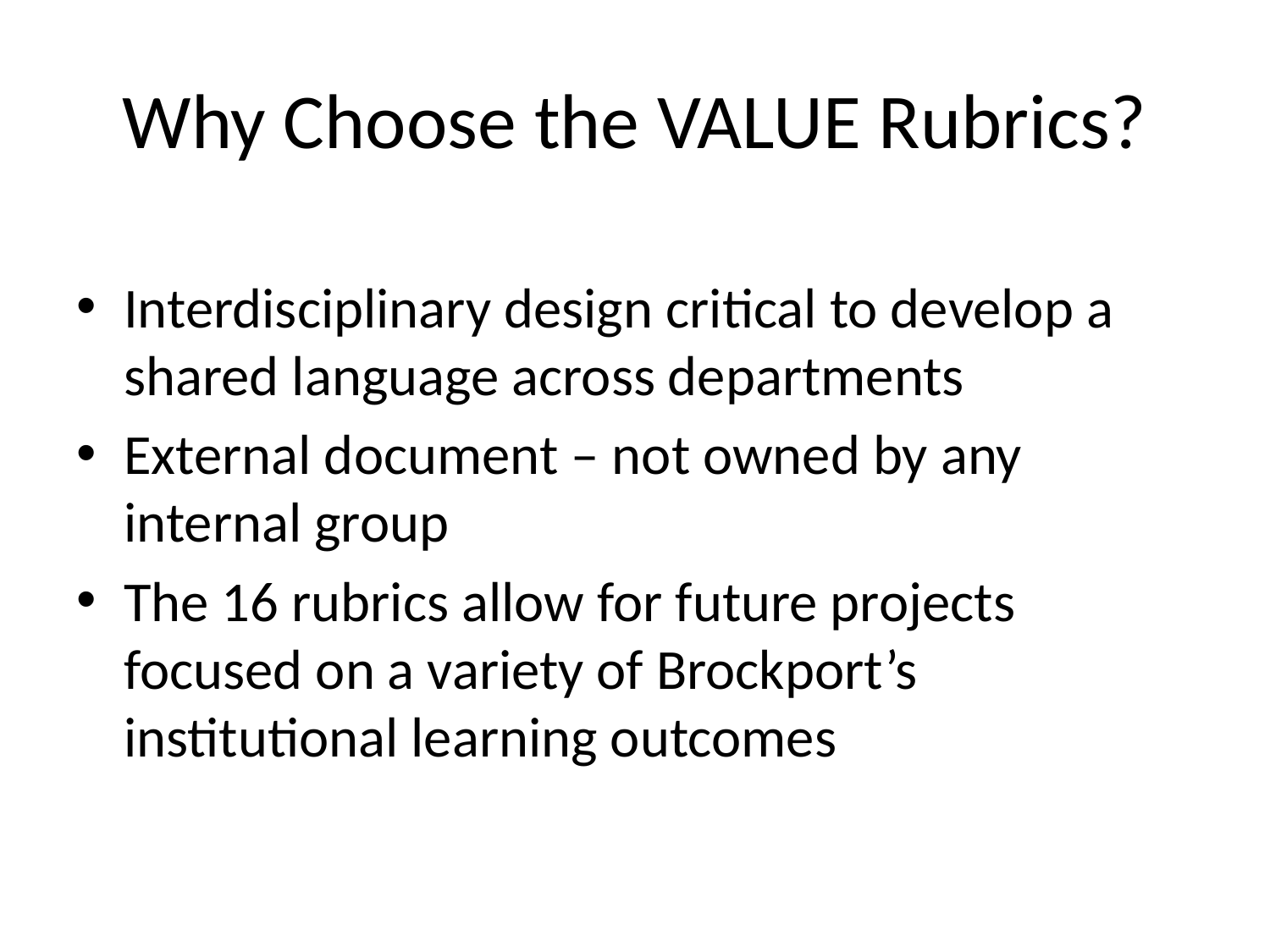

# Why Choose the VALUE Rubrics?
Interdisciplinary design critical to develop a shared language across departments
External document – not owned by any internal group
The 16 rubrics allow for future projects focused on a variety of Brockport’s institutional learning outcomes